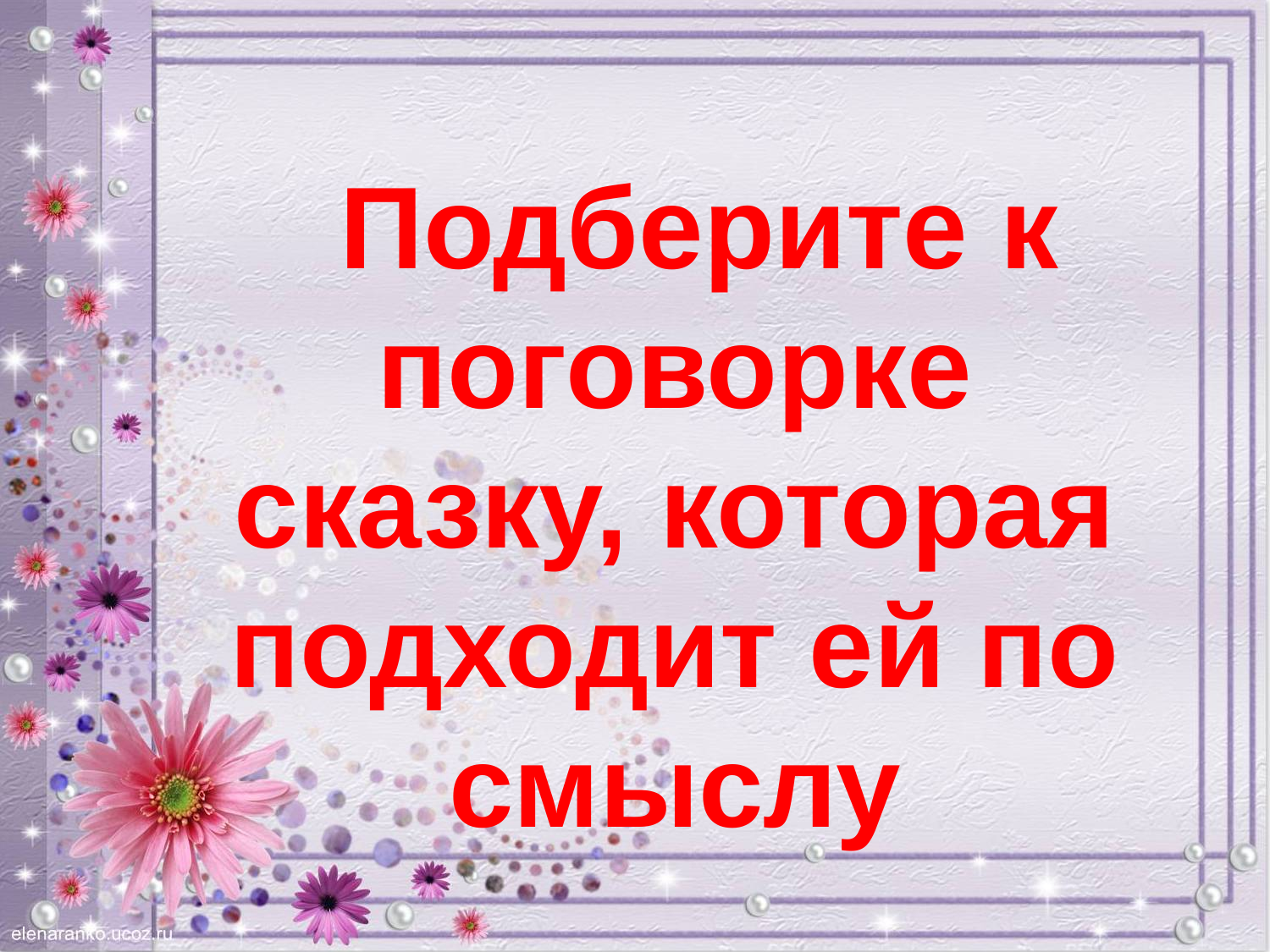

Подберите к поговорке сказку, которая подходит ей по смыслу